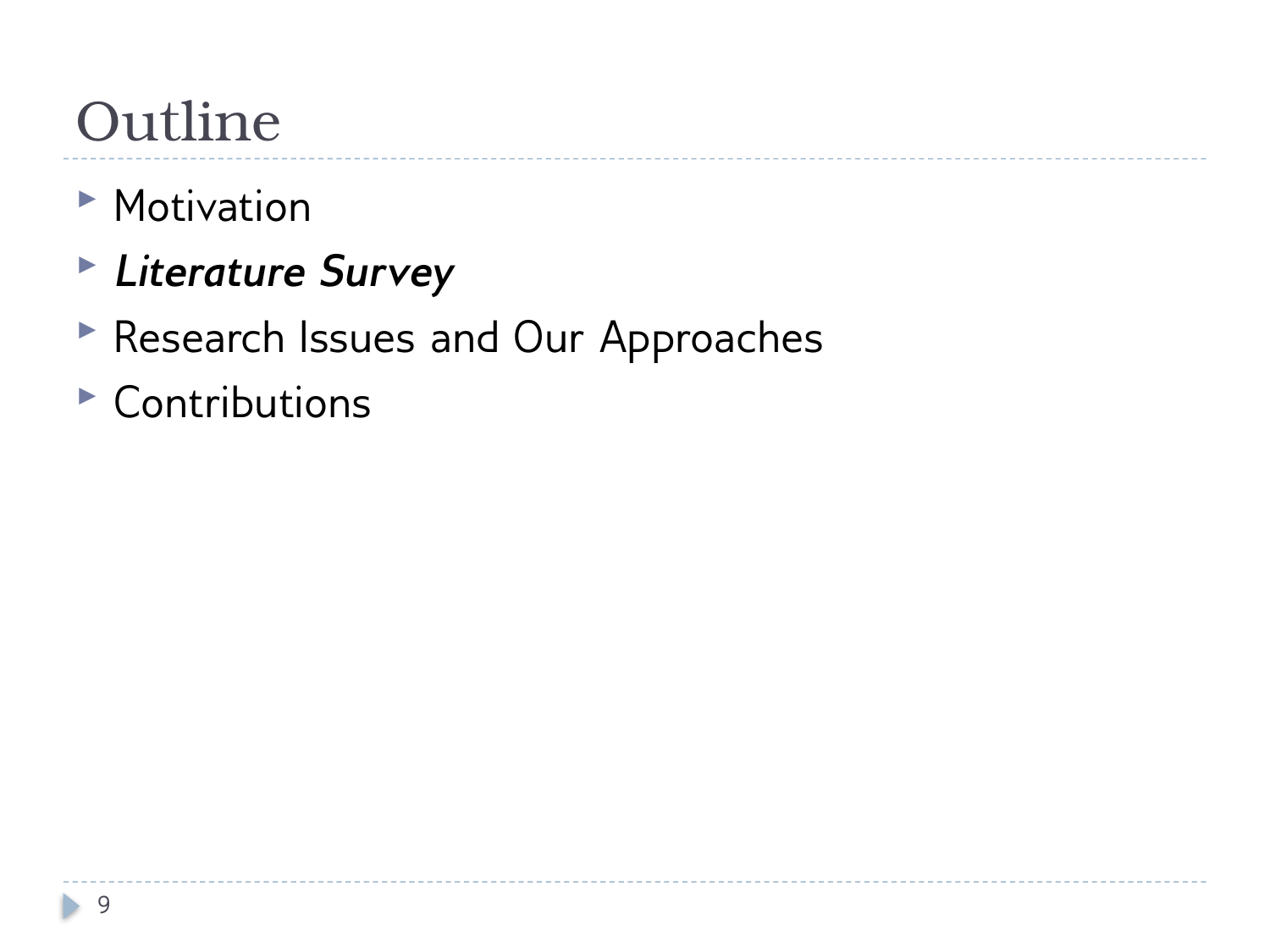

# Outline
Motivation
Literature Survey
Research Issues and Our Approaches
Contributions
9